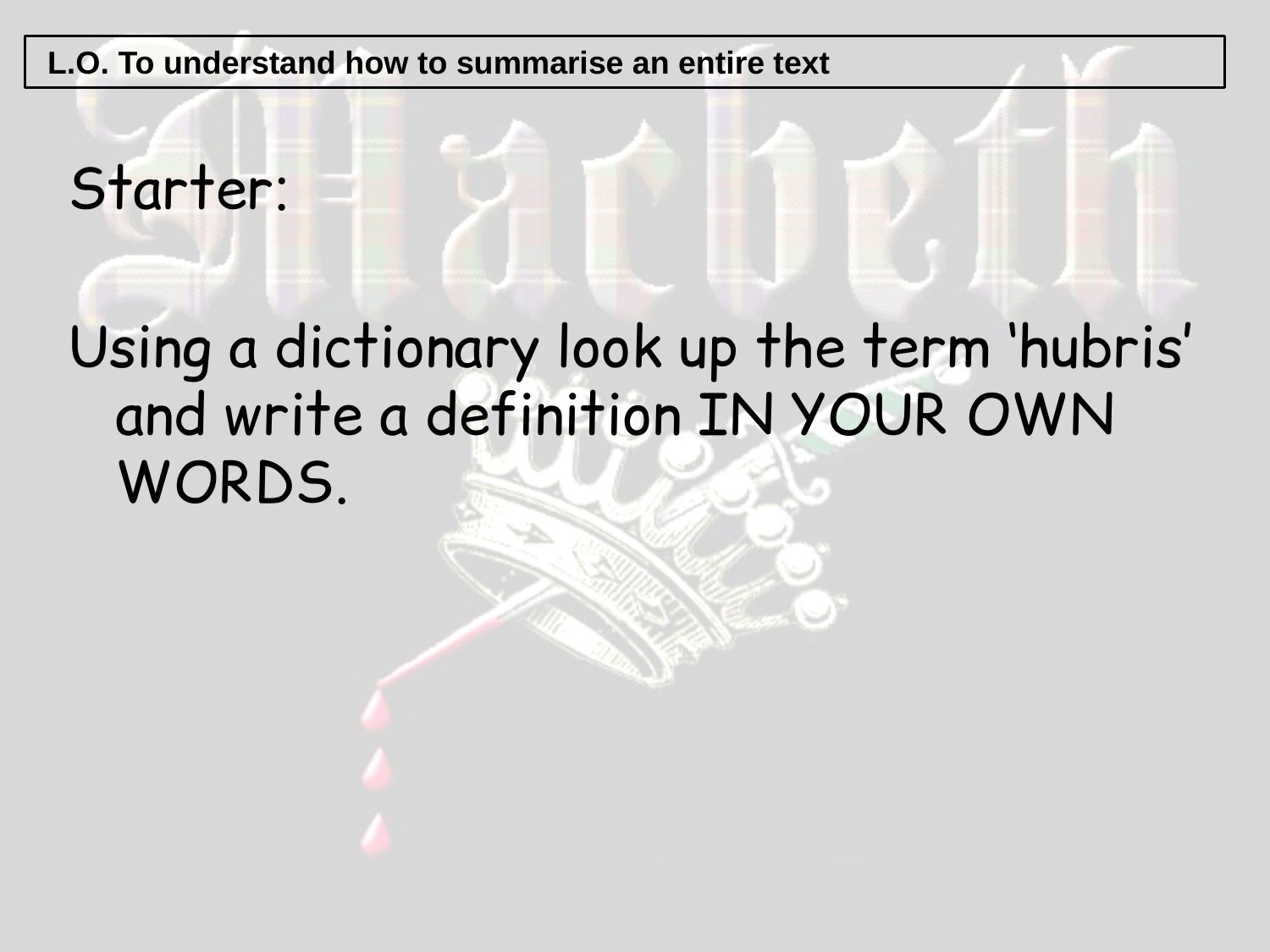

L.O. To understand how to summarise an entire text

Starter:

Using a dictionary look up the term ‘hubris’ and write a definition IN YOUR OWN WORDS.